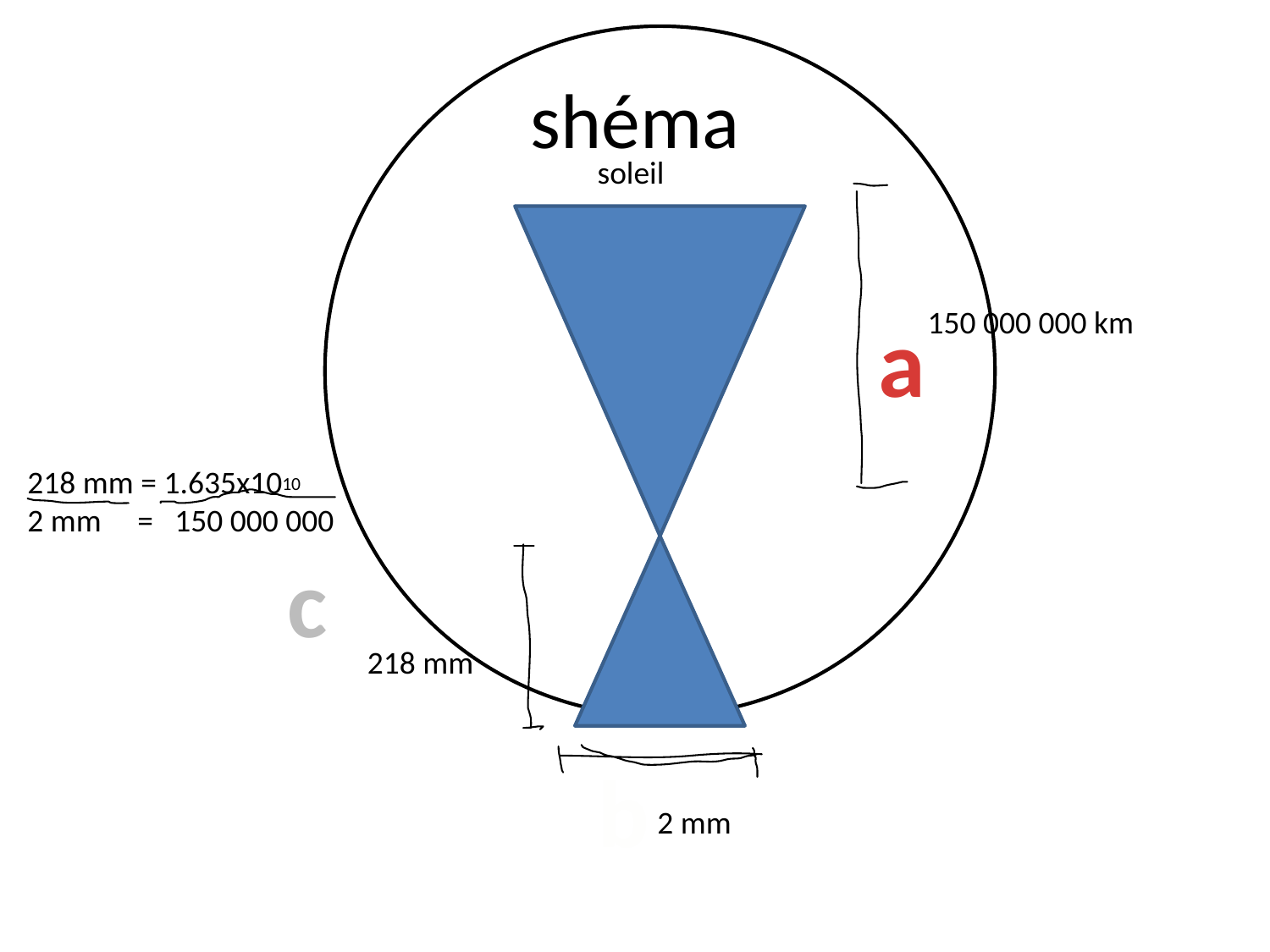

# shéma
soleil

a
150 000 000 km
218 mm = 1.635x1010
2 mm     =   150 000 000
c

218 mm
b
2 mm